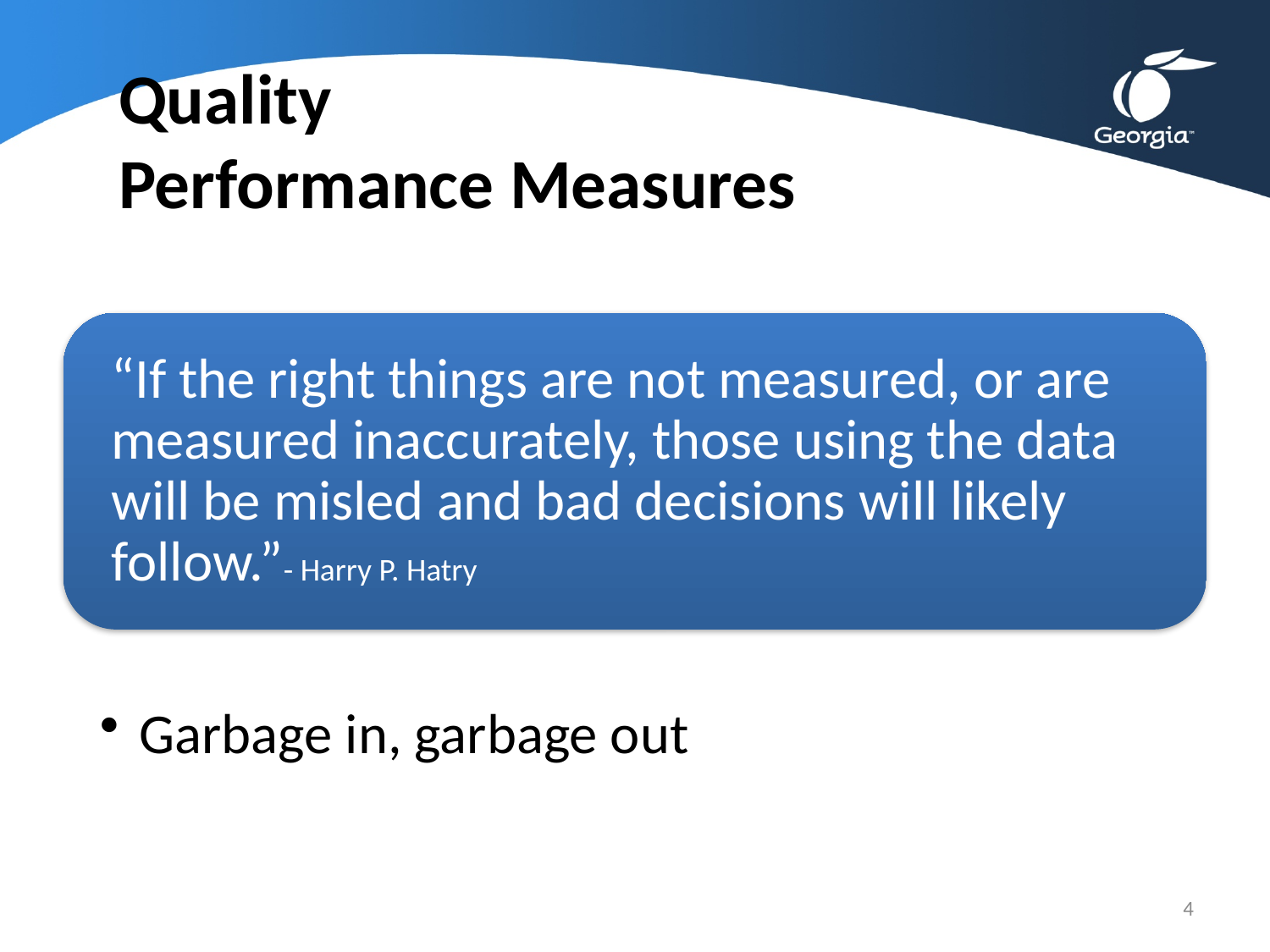

# Quality Performance Measures
“If the right things are not measured, or are measured inaccurately, those using the data  will be misled and bad decisions will likely follow.”- Harry P. Hatry

Garbage in, garbage out
4